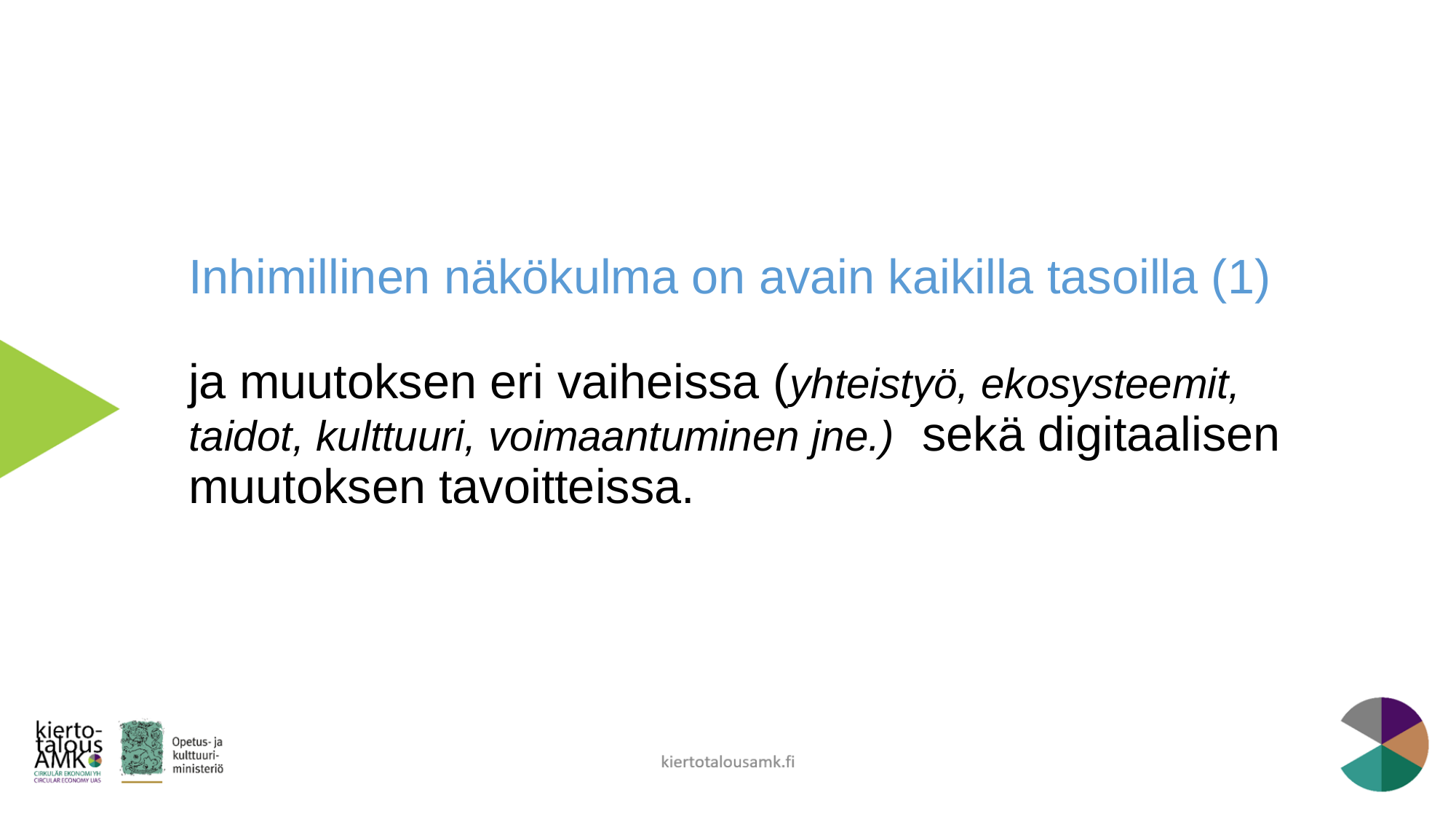

# Inhimillinen näkökulma on avain kaikilla tasoilla (1) ja muutoksen eri vaiheissa (yhteistyö, ekosysteemit, taidot, kulttuuri, voimaantuminen jne.)  sekä digitaalisen muutoksen tavoitteissa.
kiertotalousamk.fi